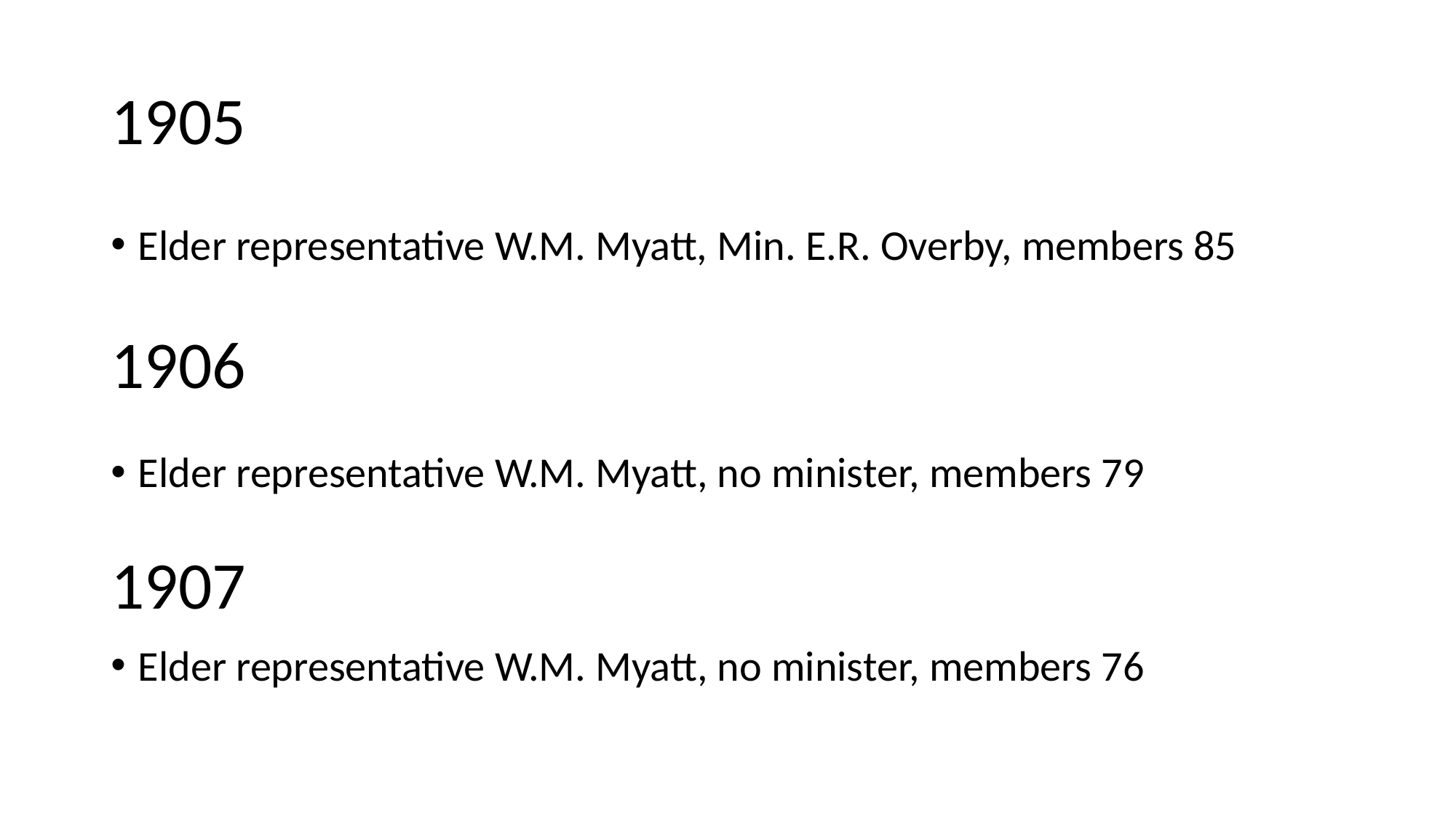

# 1905
Elder representative W.M. Myatt, Min. E.R. Overby, members 85
1906
Elder representative W.M. Myatt, no minister, members 79
1907
Elder representative W.M. Myatt, no minister, members 76